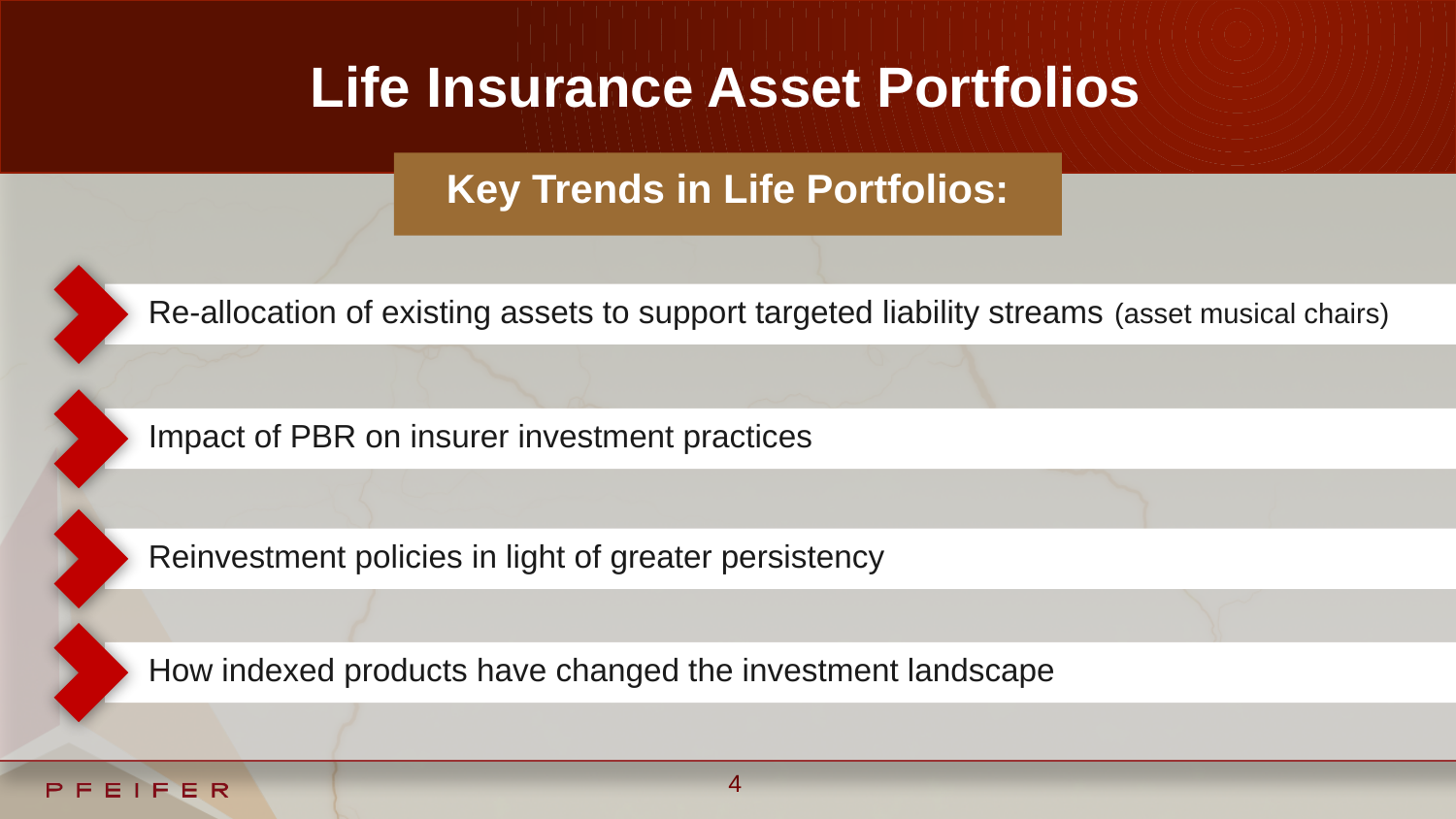

# Life Insurance Asset Portfolios
Key Trends in Life Portfolios:

Re-allocation of existing assets to support targeted liability streams (asset musical chairs)

Impact of PBR on insurer investment practices

Reinvestment policies in light of greater persistency

How indexed products have changed the investment landscape